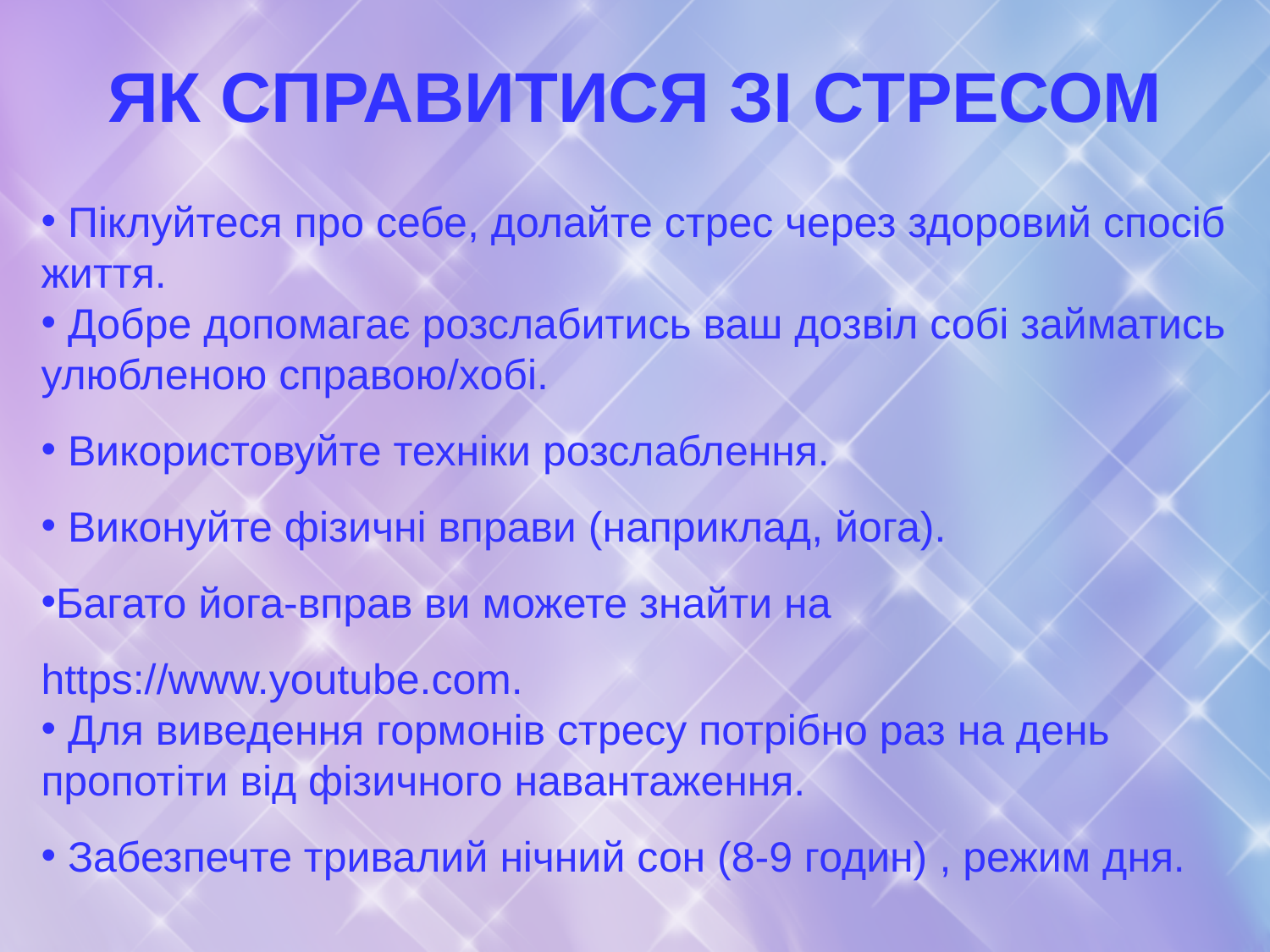

# ЯК СПРАВИТИСЯ ЗІ СТРЕСОМ
 Піклуйтеся про себе, долайте стрес через здоровий спосіб життя.
 Добре допомагає розслабитись ваш дозвіл собі займатись улюбленою справою/хобі.
 Використовуйте техніки розслаблення.
 Виконуйте фізичні вправи (наприклад, йога).
Багато йога-вправ ви можете знайти на https://www.youtube.com.
 Для виведення гормонів стресу потрібно раз на день пропотіти від фізичного навантаження.
 Забезпечте тривалий нічний сон (8-9 годин) , режим дня.